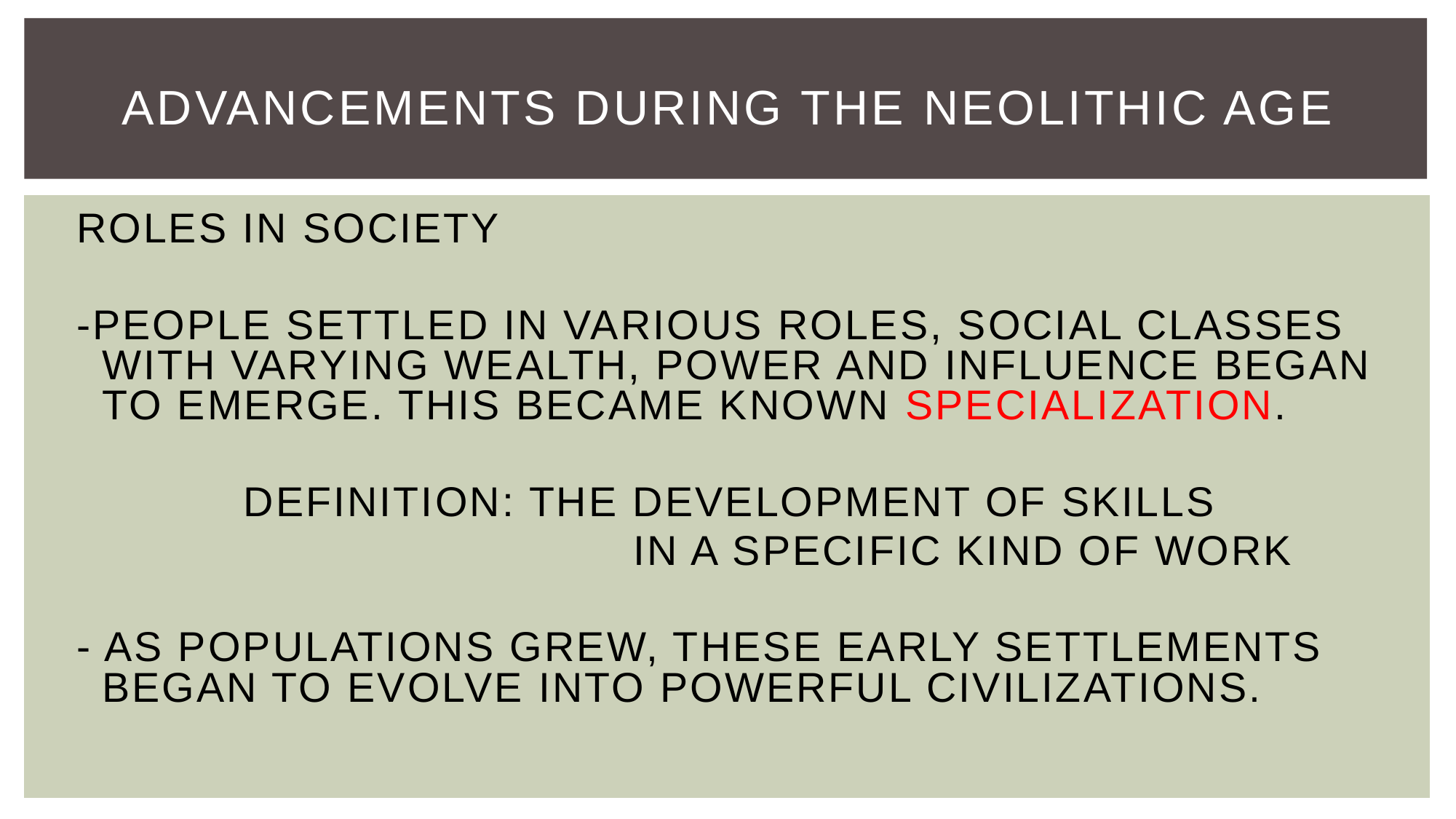

# ADVANCEMENTS DURING THE NEOLITHIC AGE
ROLES IN SOCIETY

-PEOPLE SETTLED IN VARIOUS ROLES, SOCIAL CLASSES WITH VARYING WEALTH, POWER AND INFLUENCE BEGAN TO EMERGE. THIS BECAME KNOWN SPECIALIZATION.

            DEFINITION: THE DEVELOPMENT OF SKILLS
                                        IN A SPECIFIC KIND OF WORK

- AS POPULATIONS GREW, THESE EARLY SETTLEMENTS BEGAN TO EVOLVE INTO POWERFUL CIVILIZATIONS.